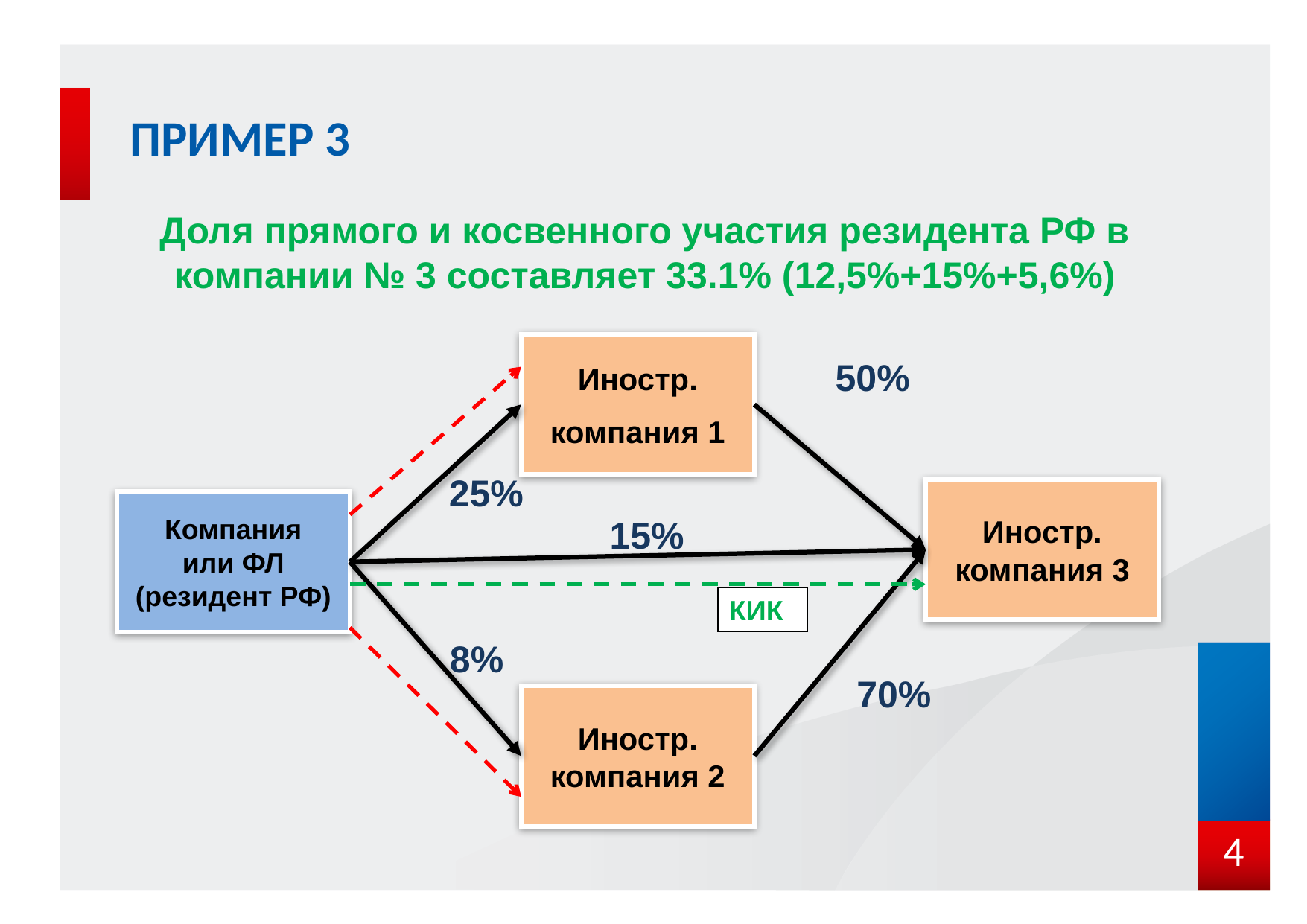

# ПРИМЕР 3
Доля прямого и косвенного участия резидента РФ в компании № 3 составляет 33.1% (12,5%+15%+5,6%)

Иностр.
компания 1
50%
25%
Иностр. компания 3
Компания
или ФЛ
(резидент РФ)
15%
КИК
8%
70%
Иностр. компания 2
4